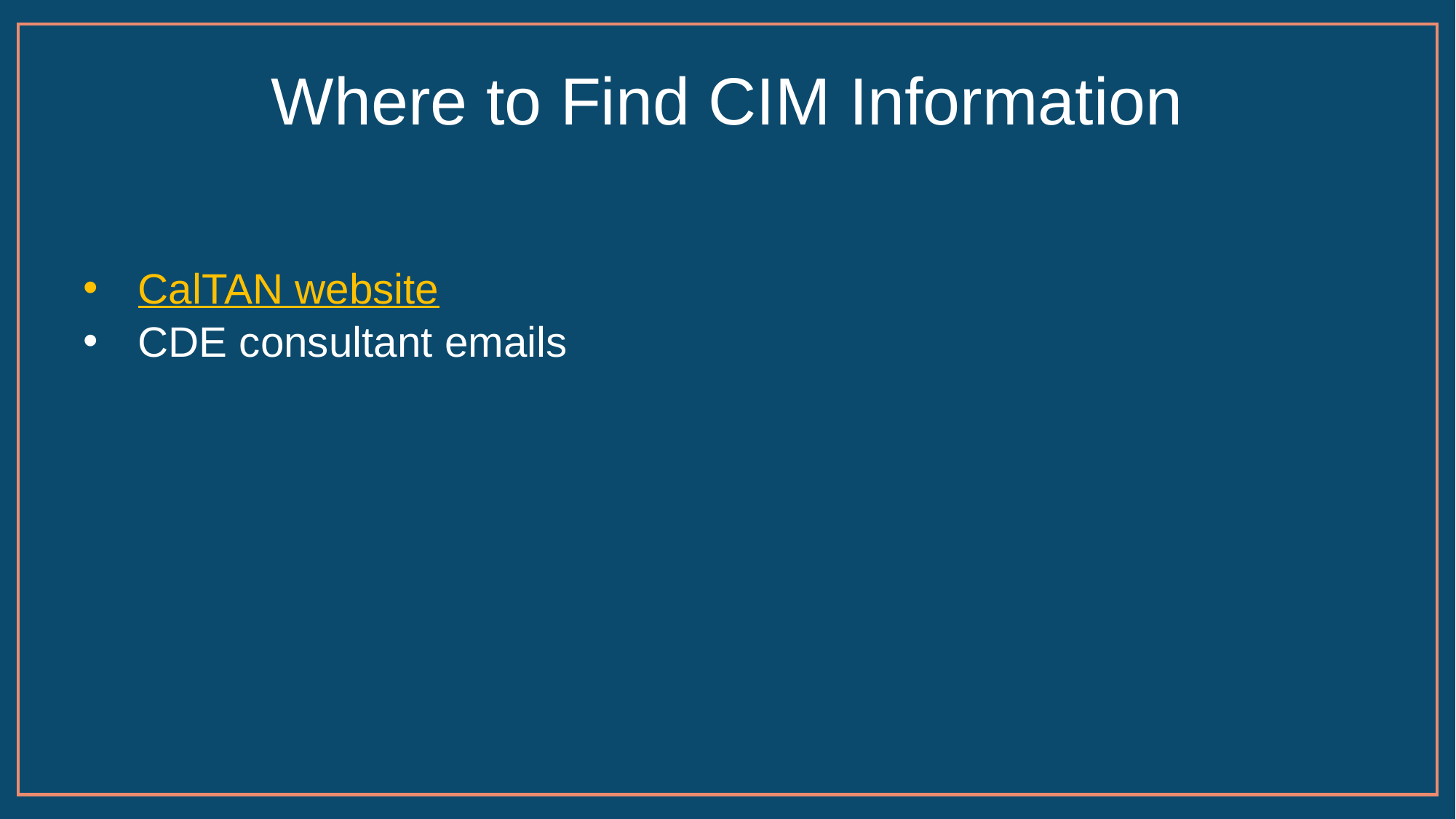

# Where to Find CIM Information

CalTAN website
CDE consultant emails